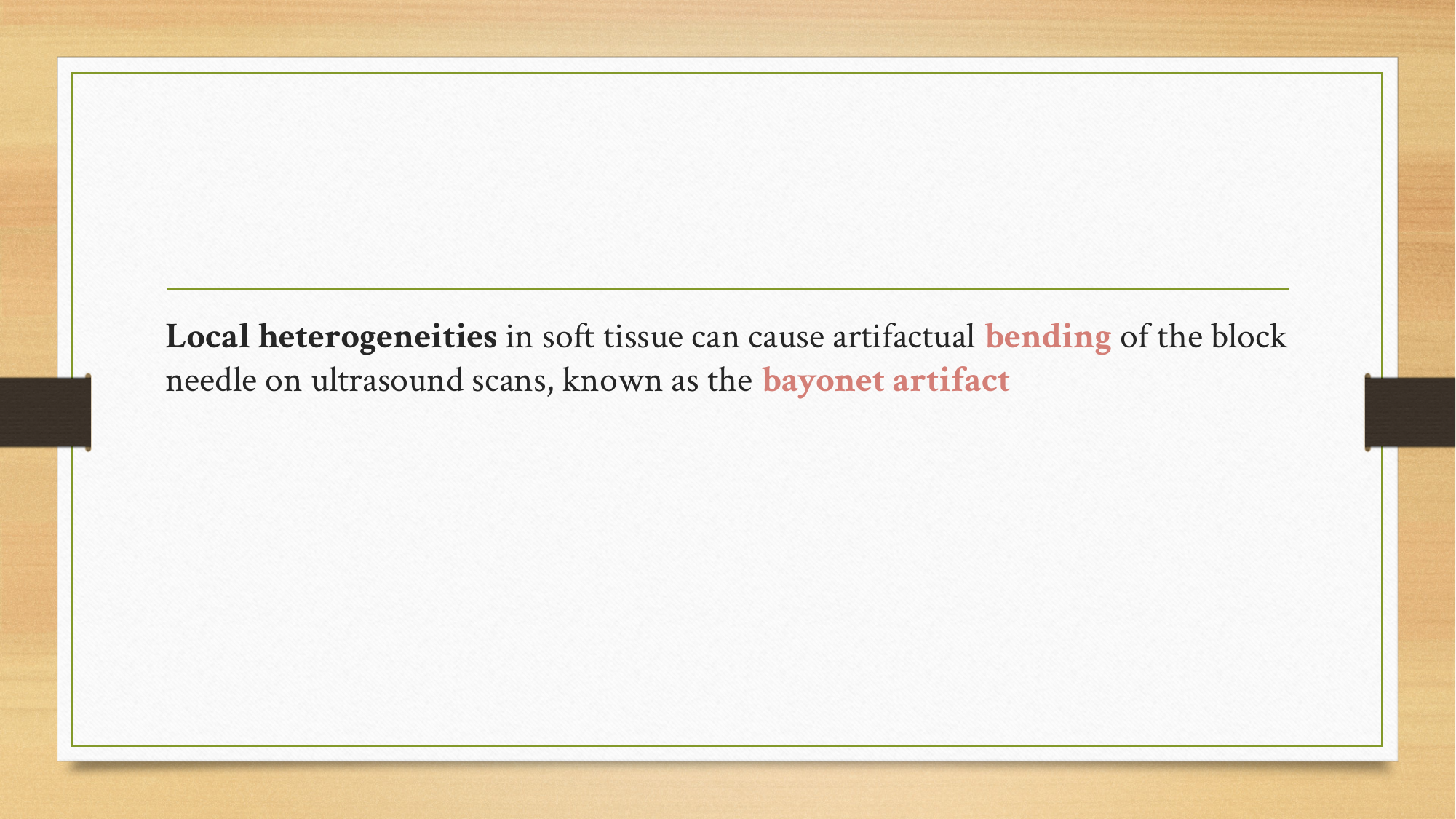

#
Local heterogeneities in soft tissue can cause artifactual bending of the block needle on ultrasound scans, known as the bayonet artifact